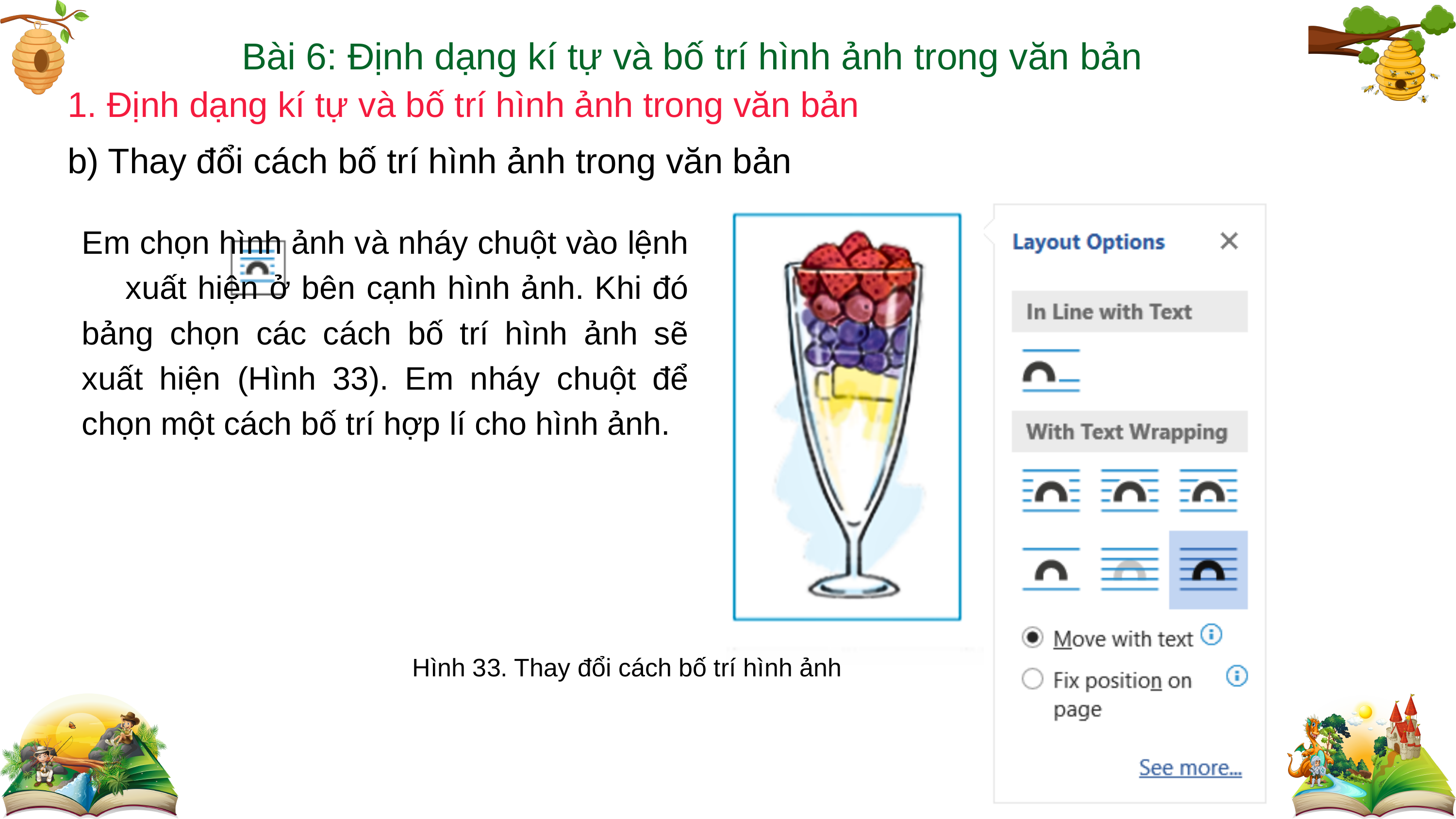

Bài 6: Định dạng kí tự và bố trí hình ảnh trong văn bản

1. Định dạng kí tự và bố trí hình ảnh trong văn bản
b) Thay đổi cách bố trí hình ảnh trong văn bản

Em chọn hình ảnh và nháy chuột vào lệnh     xuất hiện ở bên cạnh hình ảnh. Khi đó bảng chọn các cách bố trí hình ảnh sẽ xuất hiện (Hình 33). Em nháy chuột để chọn một cách bố trí hợp lí cho hình ảnh.

Hình 33. Thay đổi cách bố trí hình ảnh